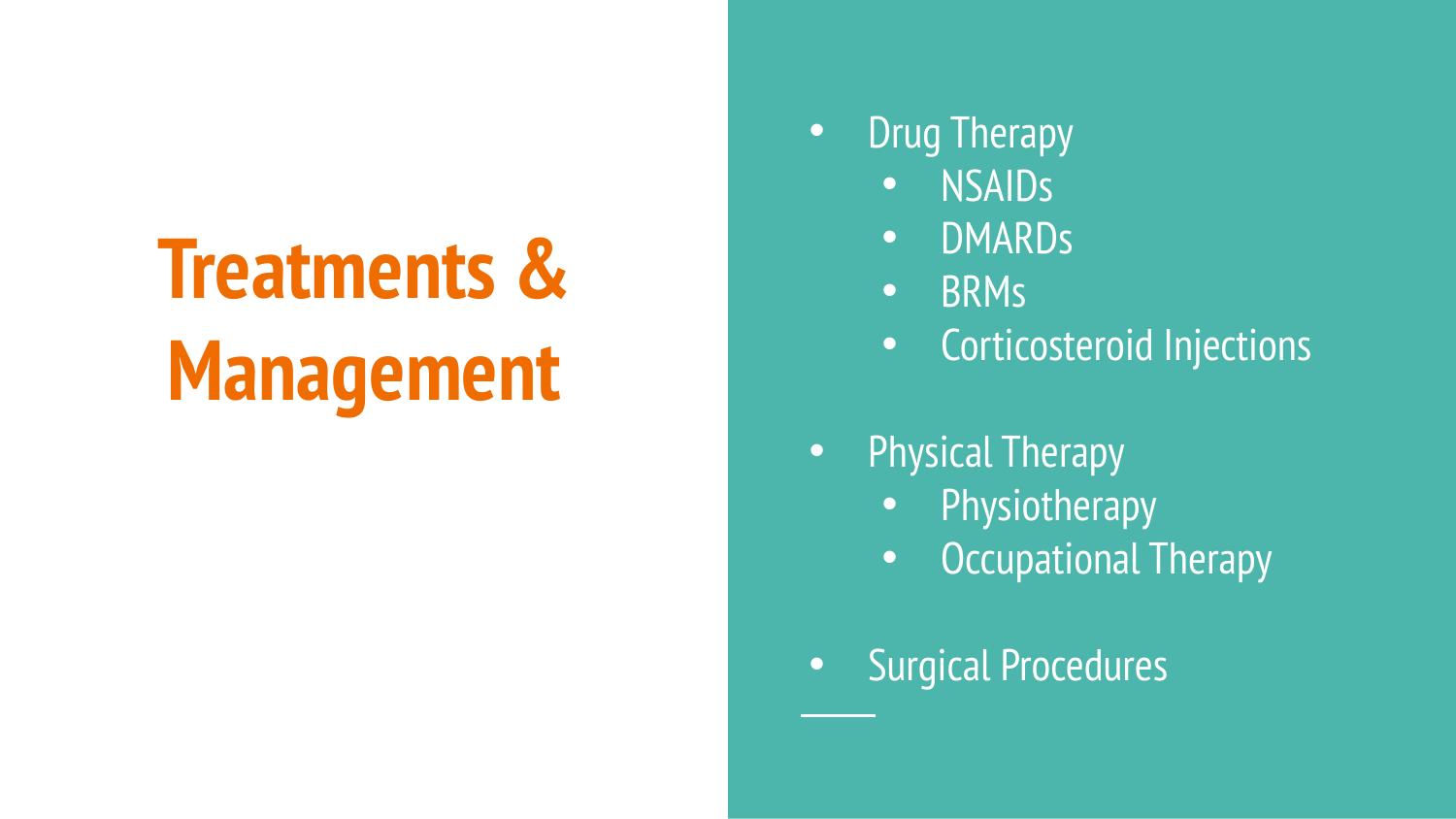

# Treatments & Management

Drug Therapy
NSAIDs
DMARDs
BRMs
Corticosteroid Injections

Physical Therapy
Physiotherapy
Occupational Therapy

Surgical Procedures